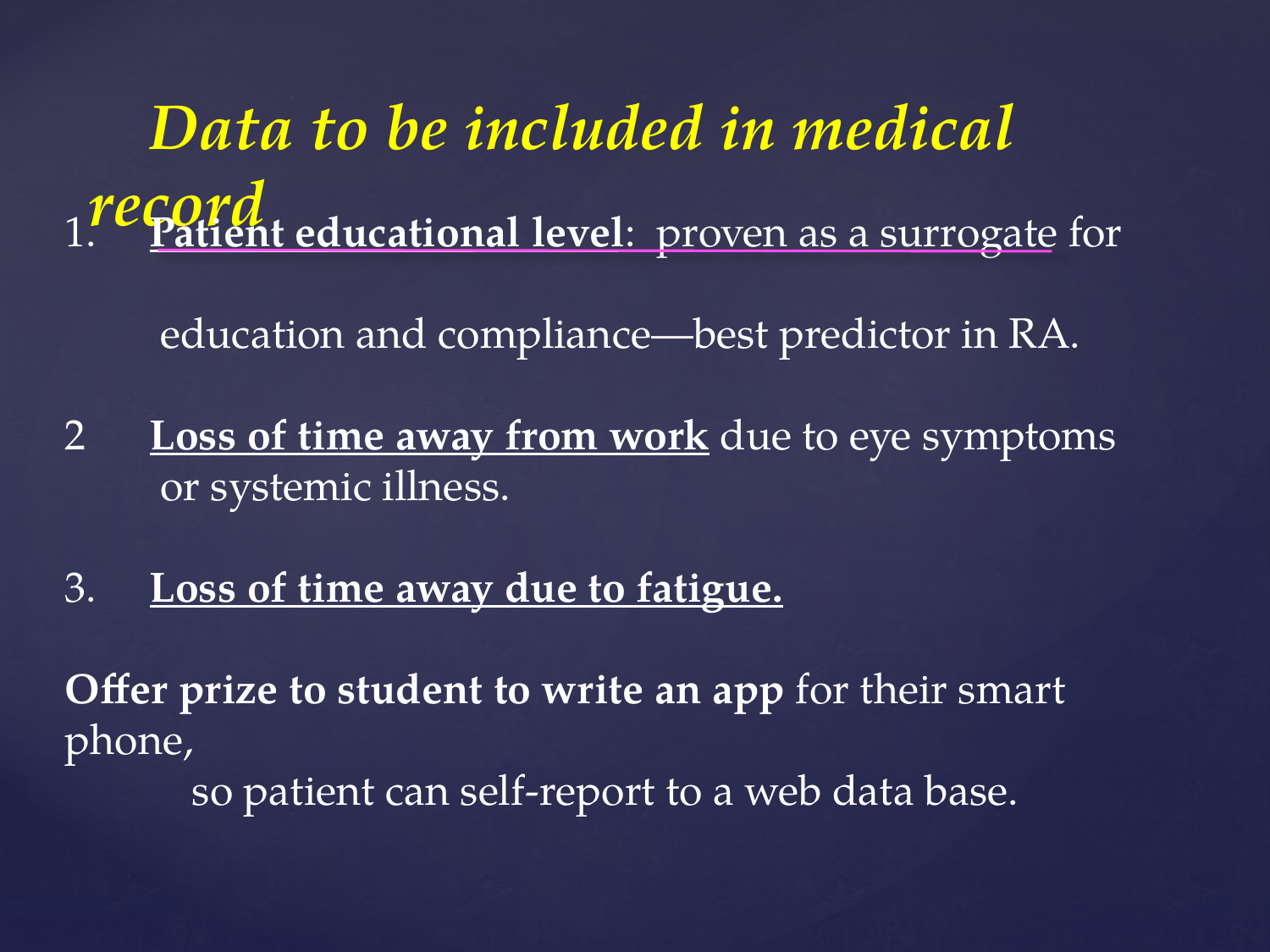

Data to be included in medical record
# 1.     Patient educational level:  proven as a surrogate for education and compliance—best predictor in RA. 2      Loss of time away from work due to eye symptoms or systemic illness. 3.     Loss of time away due to fatigue. Offer prize to student to write an app for their smart phone, so patient can self-report to a web data base.